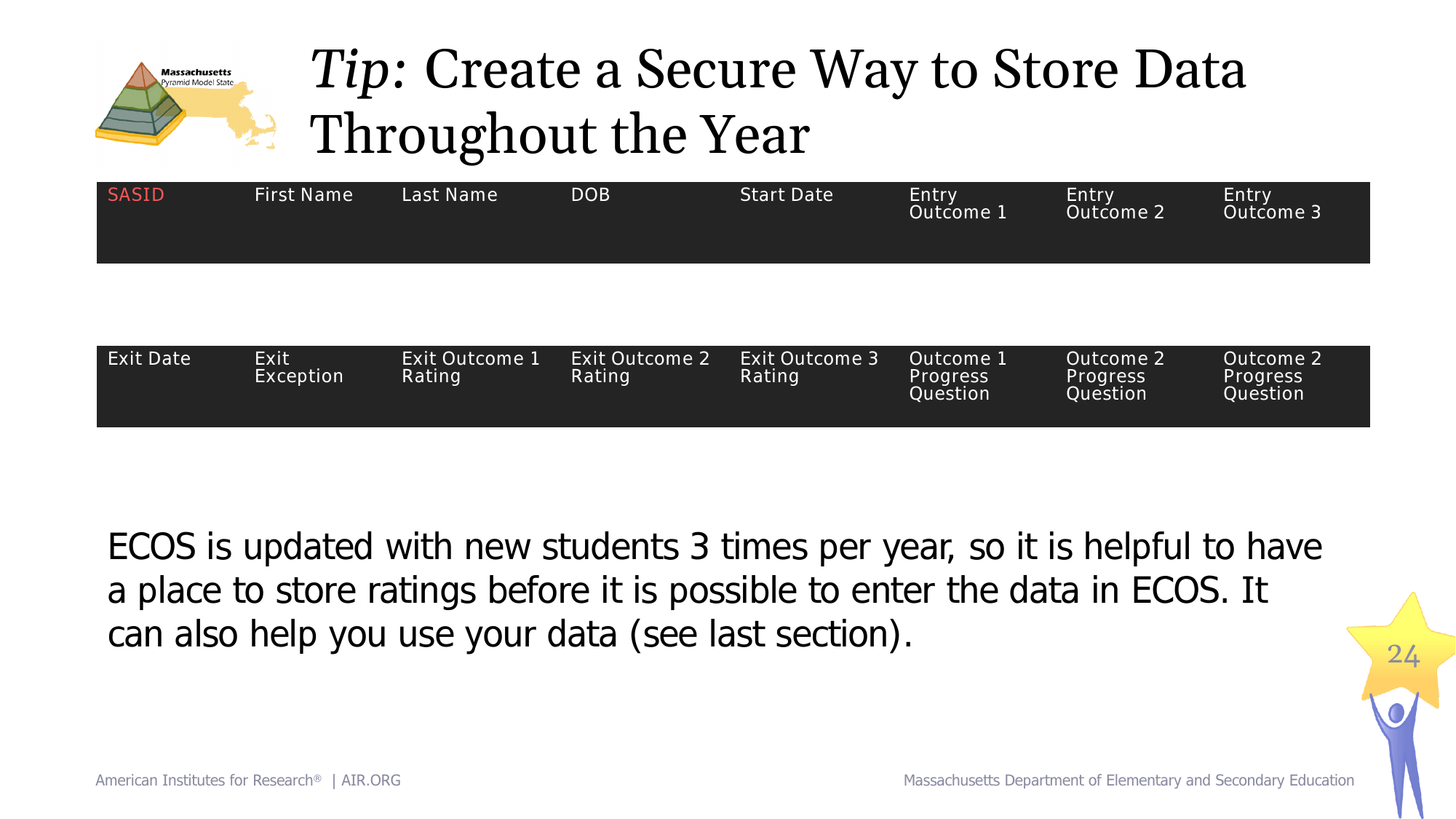

# Tip: Create a Secure Way to Store Data Throughout the Year
| SASID | First Name | Last Name | DOB | Start Date | Entry Outcome 1 | Entry Outcome 2 | Entry Outcome 3 |
| --- | --- | --- | --- | --- | --- | --- | --- |
|  |  |  |  |  |  |  |  |
| Exit Date | Exit Exception | Exit Outcome 1 Rating | Exit Outcome 2 Rating | Exit Outcome 3 Rating | Outcome 1 Progress Question | Outcome 2 Progress Question | Outcome 2 Progress Question |
|  |  |  |  |  |  |  |  |
ECOS is updated with new students 3 times per year, so it is helpful to have a place to store ratings before it is possible to enter the data in ECOS. It can also help you use your data (see last section).
24